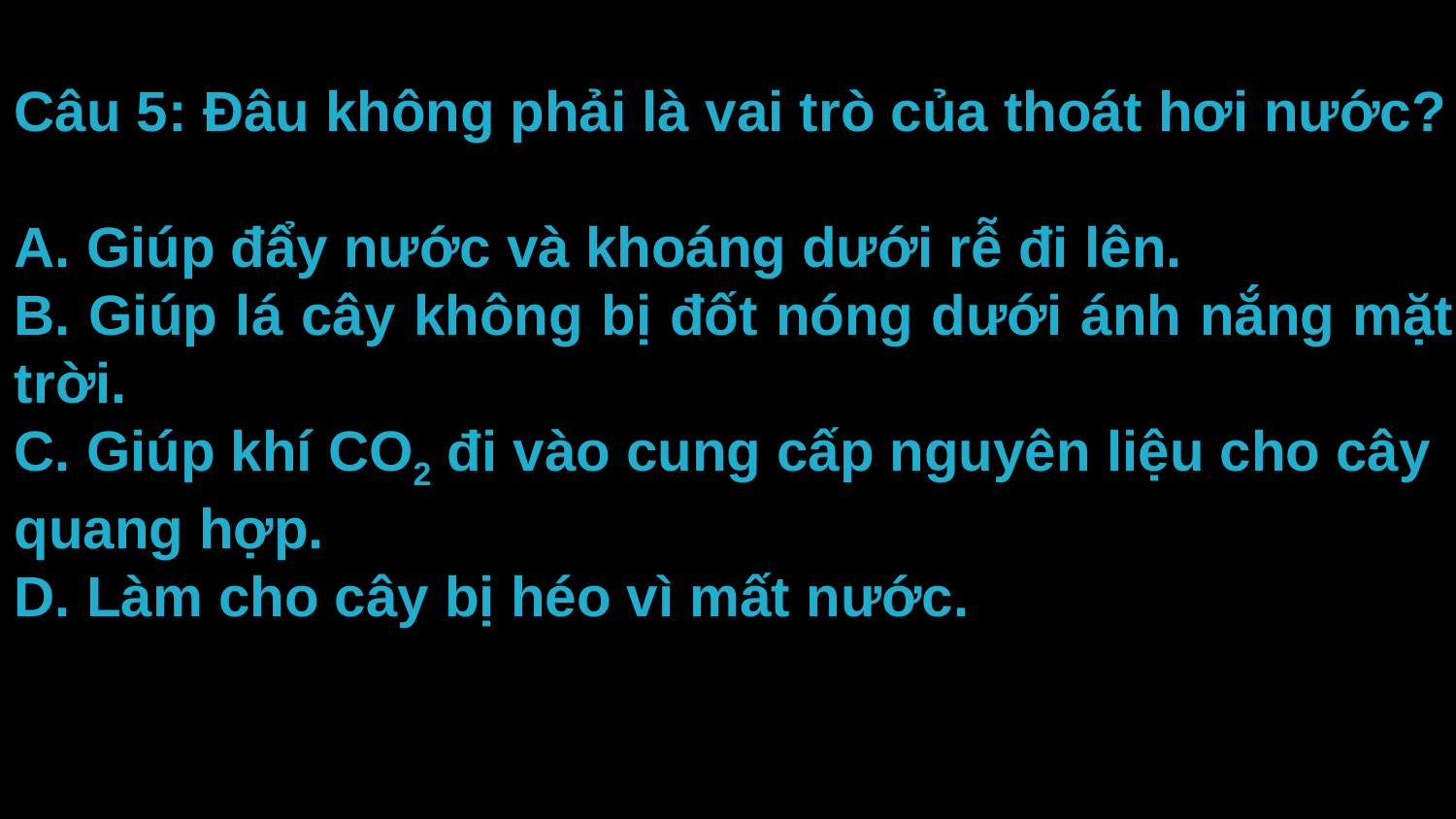

Câu 5: Đâu không phải là vai trò của thoát hơi nước?

A. Giúp đẩy nước và khoáng dưới rễ đi lên.
B. Giúp lá cây không bị đốt nóng dưới ánh nắng mặt trời.
C. Giúp khí CO2 đi vào cung cấp nguyên liệu cho cây quang hợp.
D. Làm cho cây bị héo vì mất nước.